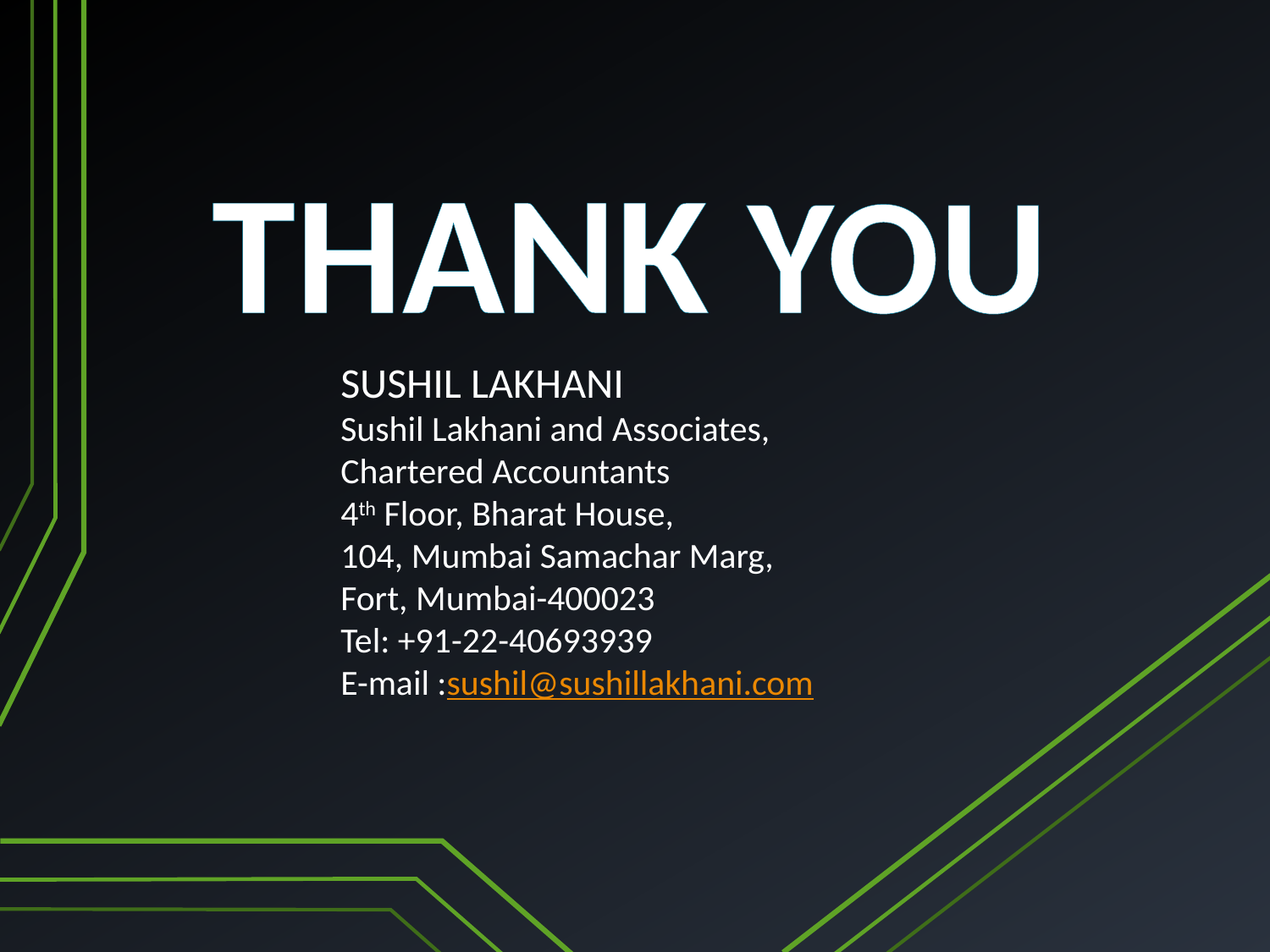

THANK YOU
SUSHIL LAKHANI
Sushil Lakhani and Associates,
Chartered Accountants
4th Floor, Bharat House,
104, Mumbai Samachar Marg,
Fort, Mumbai-400023
Tel: +91-22-40693939
E-mail :sushil@sushillakhani.com